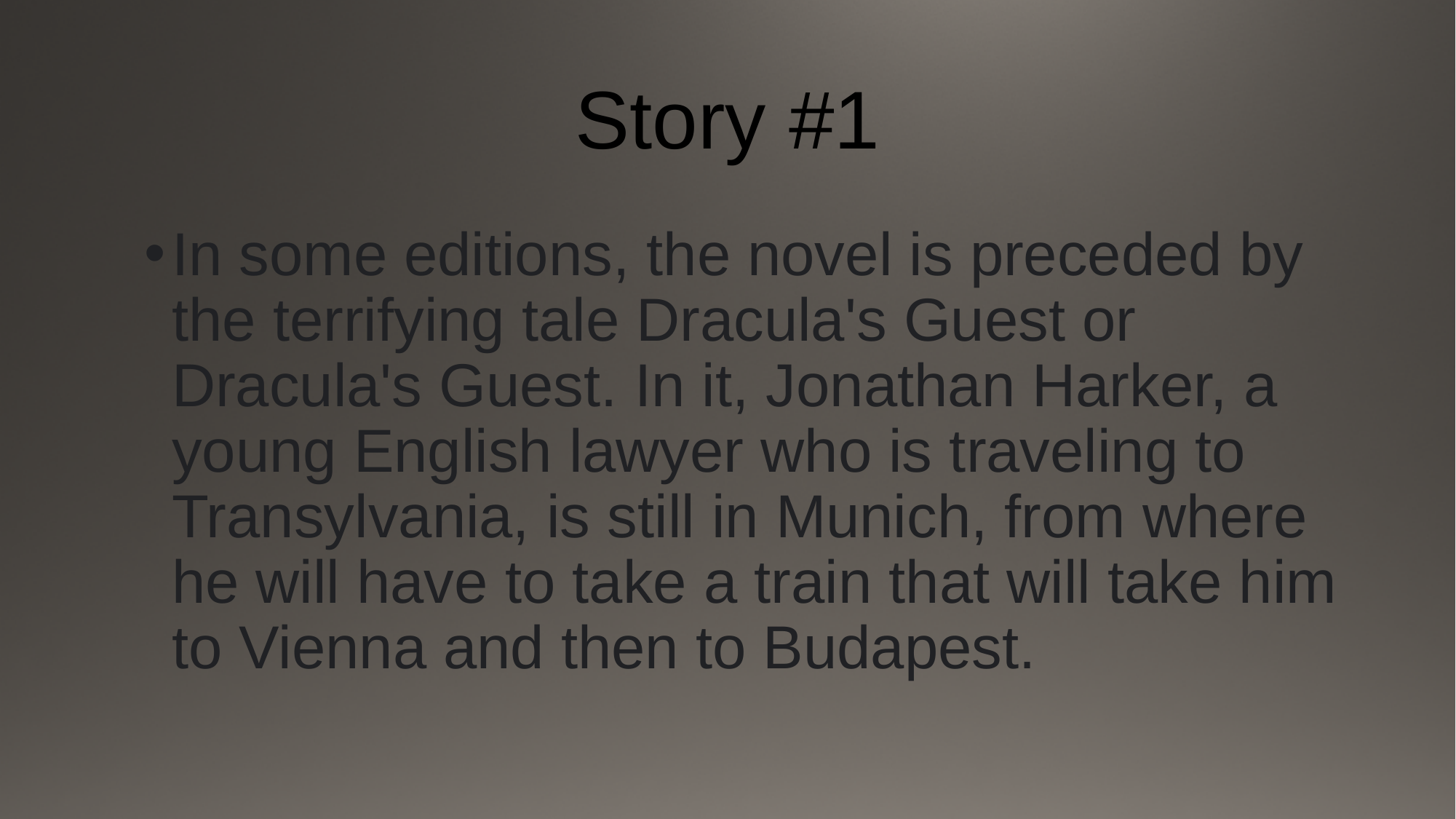

# Story #1
In some editions, the novel is preceded by the terrifying tale Dracula's Guest or Dracula's Guest. In it, Jonathan Harker, a young English lawyer who is traveling to Transylvania, is still in Munich, from where he will have to take a train that will take him to Vienna and then to Budapest.